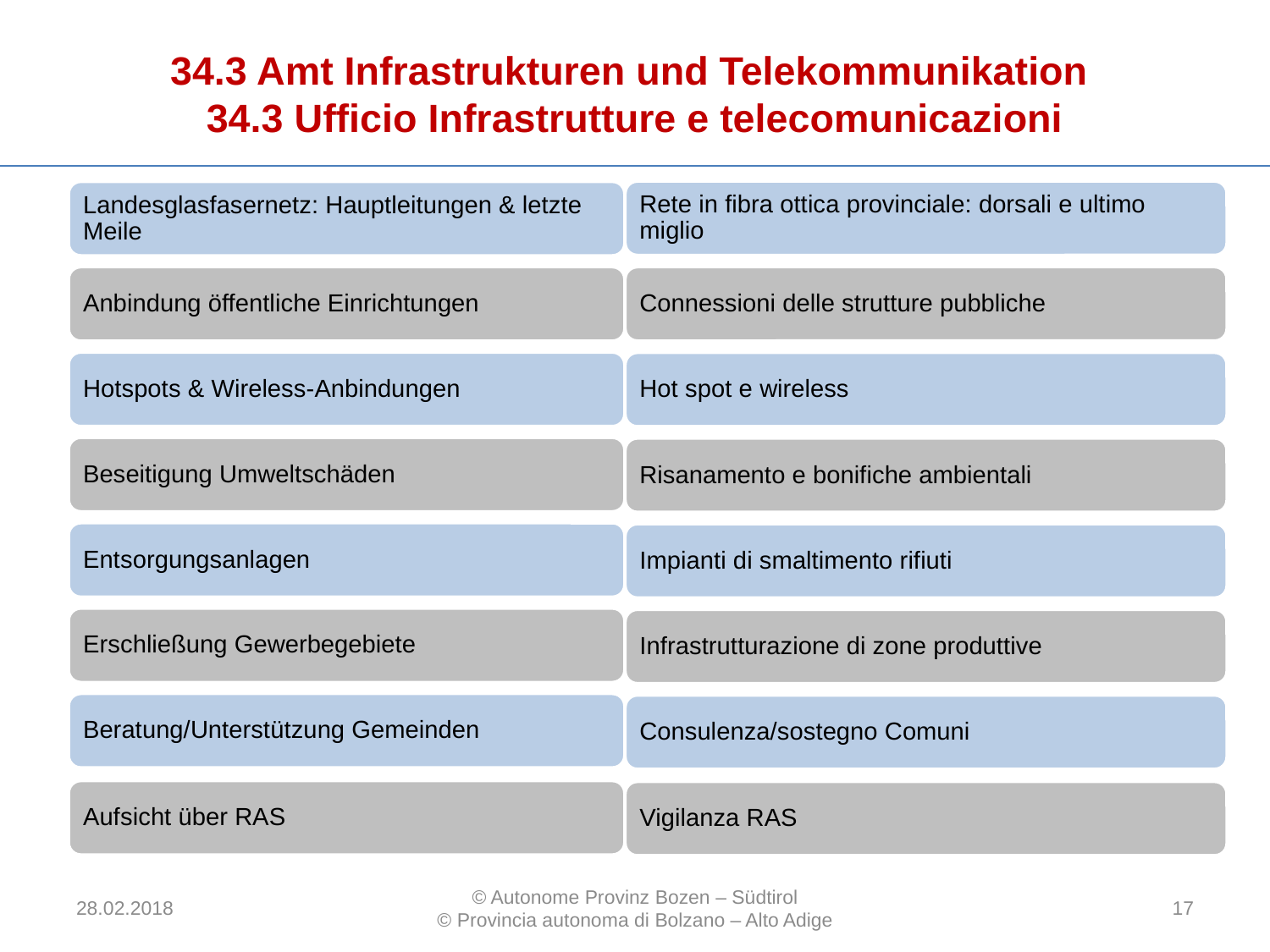

34.3 Amt Infrastrukturen und Telekommunikation
34.3 Ufficio Infrastrutture e telecomunicazioni
Landesglasfasernetz: Hauptleitungen & letzte Meile
Anbindung öffentliche Einrichtungen
Hotspots & Wireless-Anbindungen
Beseitigung Umweltschäden
Entsorgungsanlagen
Erschließung Gewerbegebiete
Beratung/Unterstützung Gemeinden
Aufsicht über RAS
Rete in fibra ottica provinciale: dorsali e ultimo miglio
Connessioni delle strutture pubbliche
Hot spot e wireless
Risanamento e bonifiche ambientali
Impianti di smaltimento rifiuti
Infrastrutturazione di zone produttive
Consulenza/sostegno Comuni
Vigilanza RAS
28.02.2018
© Autonome Provinz Bozen – Südtirol
© Provincia autonoma di Bolzano – Alto Adige
17